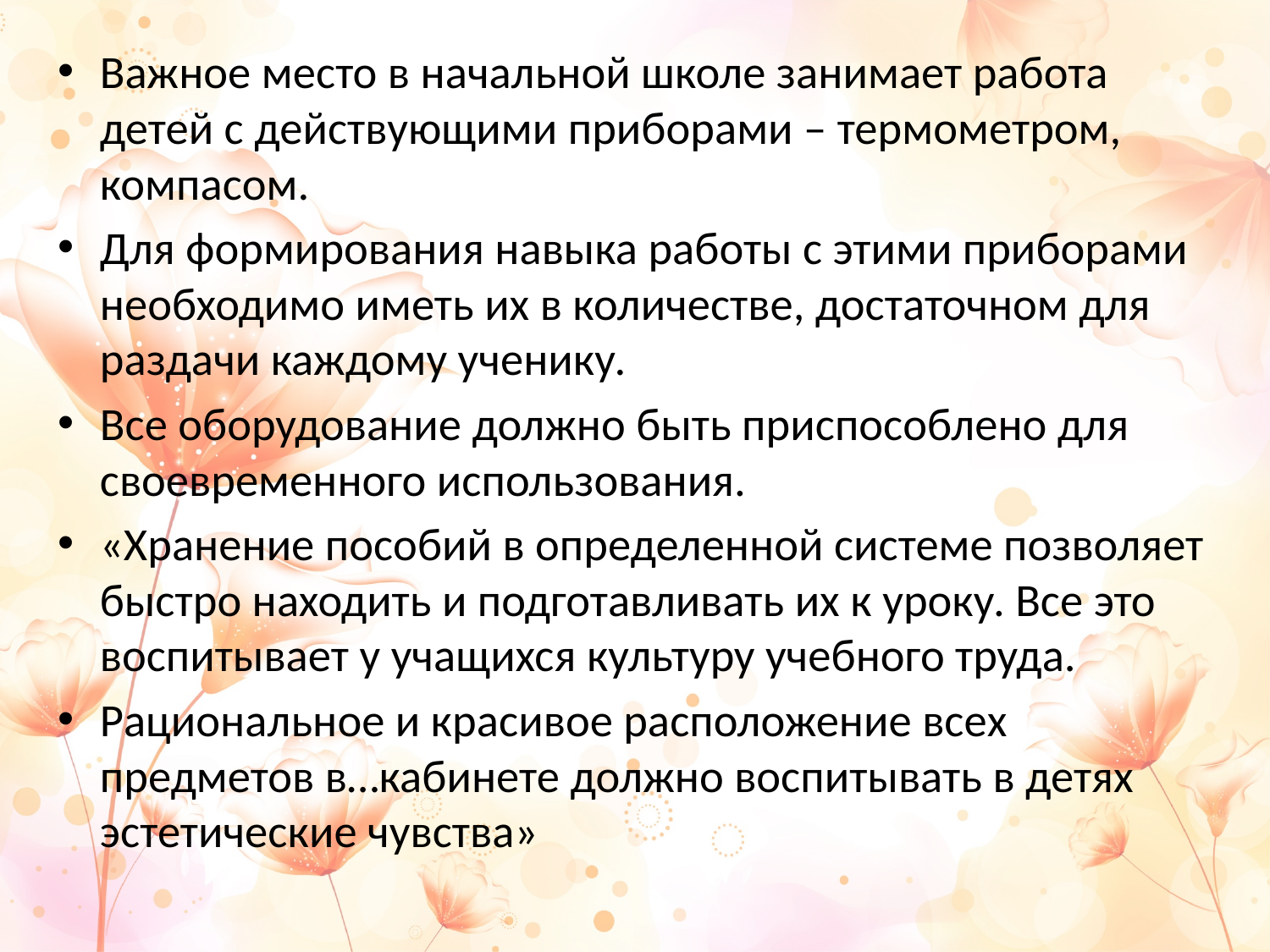

Важное место в начальной школе занимает работа детей с действующими приборами – термометром, компасом.
Для формирования навыка работы с этими приборами необходимо иметь их в количестве, достаточном для раздачи каждому ученику.
Все оборудование должно быть приспособлено для своевременного использования.
«Хранение пособий в определенной системе позволяет быстро находить и подготавливать их к уроку. Все это воспитывает у учащихся культуру учебного труда.
Рациональное и красивое расположение всех предметов в…кабинете должно воспитывать в детях эстетические чувства»